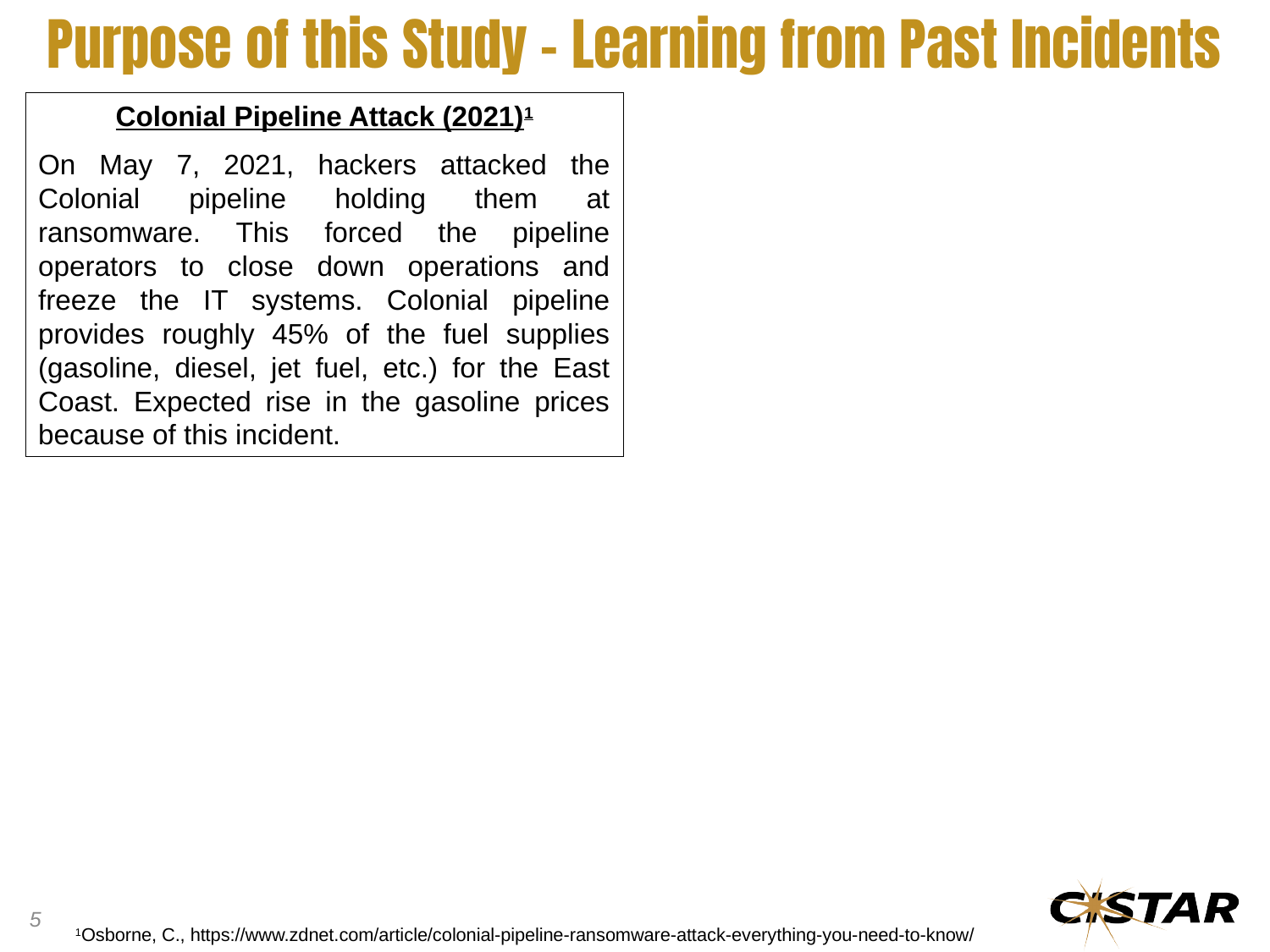

Purpose of this Study – Learning from Past Incidents
Colonial Pipeline Attack (2021)1
On May 7, 2021, hackers attacked the Colonial pipeline holding them at ransomware. This forced the pipeline operators to close down operations and freeze the IT systems. Colonial pipeline provides roughly 45% of the fuel supplies (gasoline, diesel, jet fuel, etc.) for the East Coast. Expected rise in the gasoline prices because of this incident.
5
1Osborne, C., https://www.zdnet.com/article/colonial-pipeline-ransomware-attack-everything-you-need-to-know/